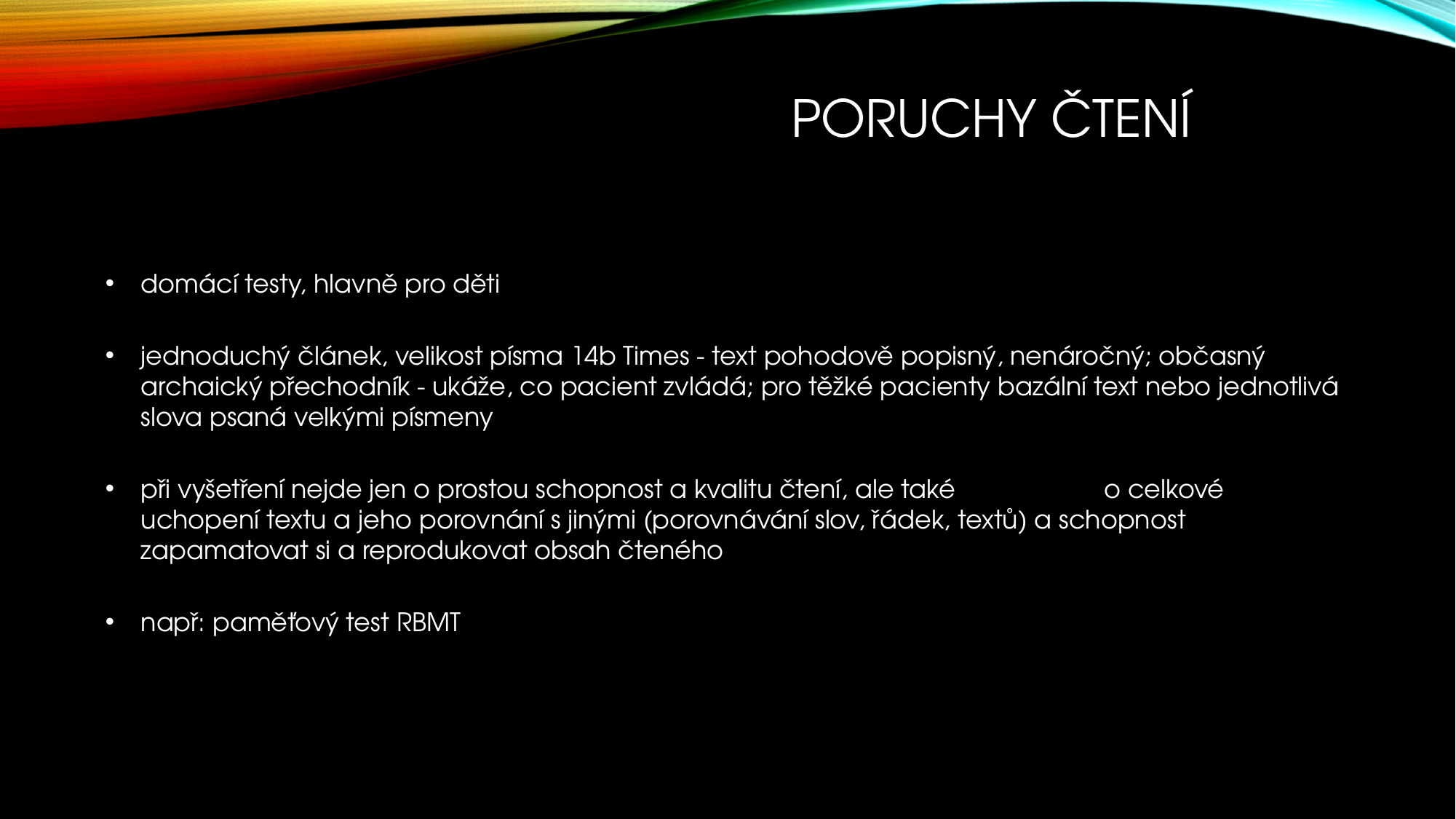

# Poruchy čtení
domácí testy, hlavně pro děti
jednoduchý článek, velikost písma 14b Times - text pohodově popisný, nenáročný; občasný archaický přechodník - ukáže, co pacient zvládá; pro těžké pacienty bazální text nebo jednotlivá slova psaná velkými písmeny
při vyšetření nejde jen o prostou schopnost a kvalitu čtení, ale také                     o celkové uchopení textu a jeho porovnání s jinými (porovnávání slov, řádek, textů) a schopnost zapamatovat si a reprodukovat obsah čteného
např: paměťový test RBMT